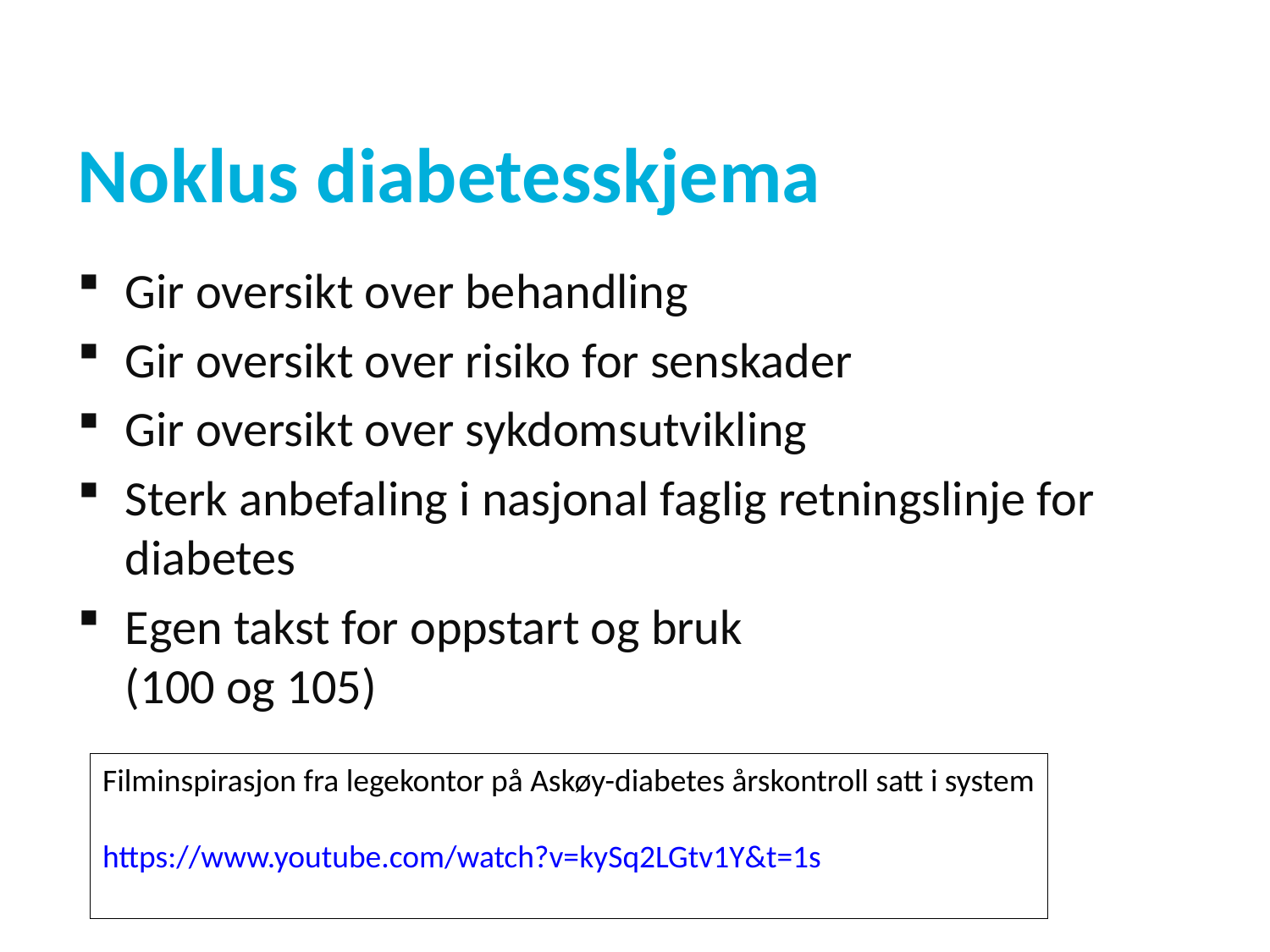

# Noklus diabetesskjema
Gir oversikt over behandling
Gir oversikt over risiko for senskader
Gir oversikt over sykdomsutvikling
Sterk anbefaling i nasjonal faglig retningslinje for diabetes
Egen takst for oppstart og bruk
(100 og 105)

Filminspirasjon fra legekontor på Askøy-diabetes årskontroll satt i system

https://www.youtube.com/watch?v=kySq2LGtv1Y&t=1s